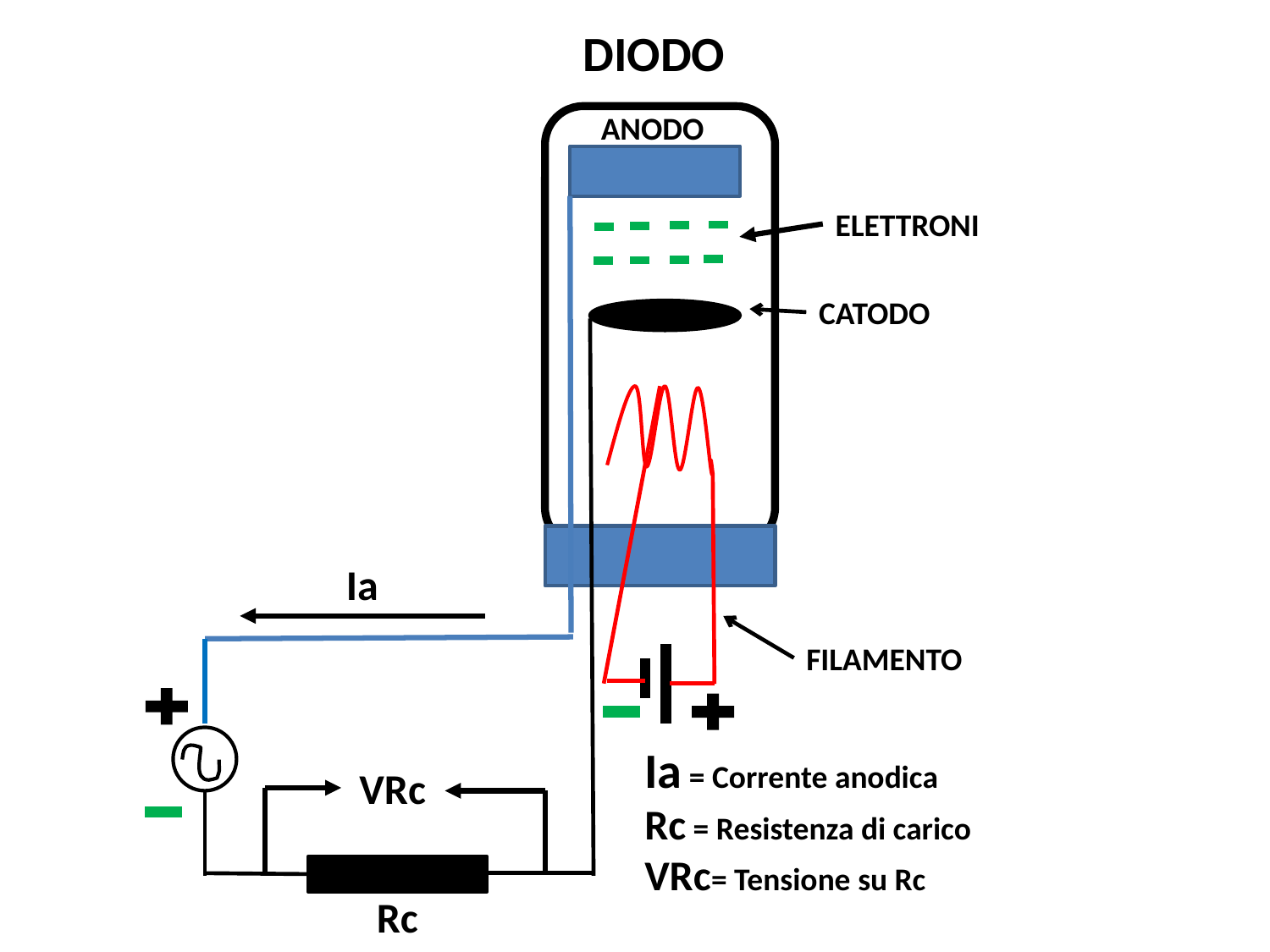

DIODO
ANODO

ELETTRONI

CATODO

Ia
FILAMENTO

Ia = Corrente anodica
Rc = Resistenza di carico
VRc= Tensione su Rc

VRc

Rc